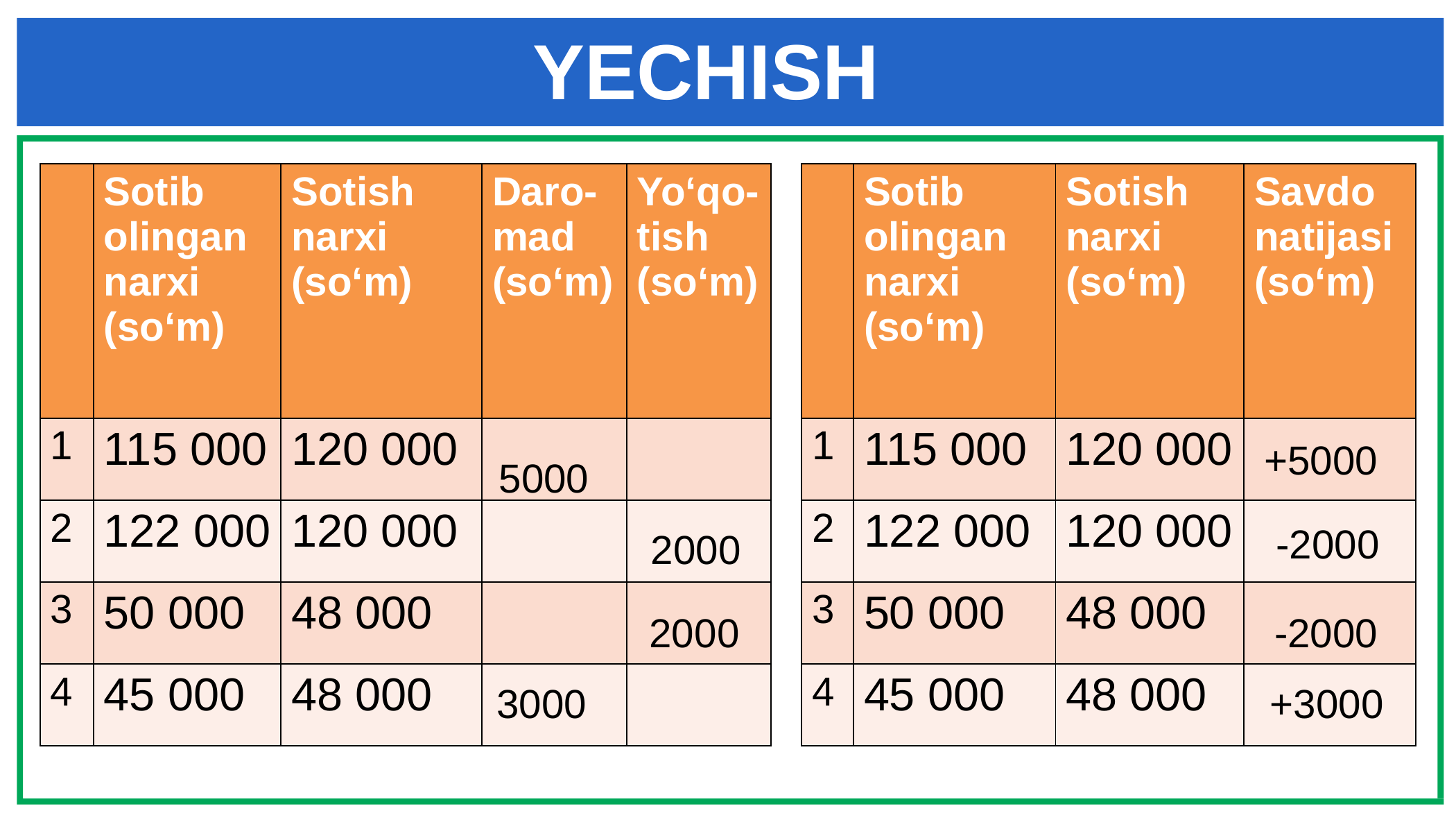

# YECHISH
|  | Sotib olingan narxi (so‘m) | Sotish narxi (so‘m) | Daro-mad (so‘m) | Yo‘qo-tish (so‘m) |
| --- | --- | --- | --- | --- |
| 1 | 115 000 | 120 000 |  |  |
| 2 | 122 000 | 120 000 |  |  |
| 3 | 50 000 | 48 000 |  |  |
| 4 | 45 000 | 48 000 |  |  |
|  | Sotib olingan narxi (so‘m) | Sotish narxi (so‘m) | Savdo natijasi (so‘m) |
| --- | --- | --- | --- |
| 1 | 115 000 | 120 000 |  |
| 2 | 122 000 | 120 000 |  |
| 3 | 50 000 | 48 000 |  |
| 4 | 45 000 | 48 000 |  |
+5000
5000
-2000
2000
2000
-2000
3000
+3000